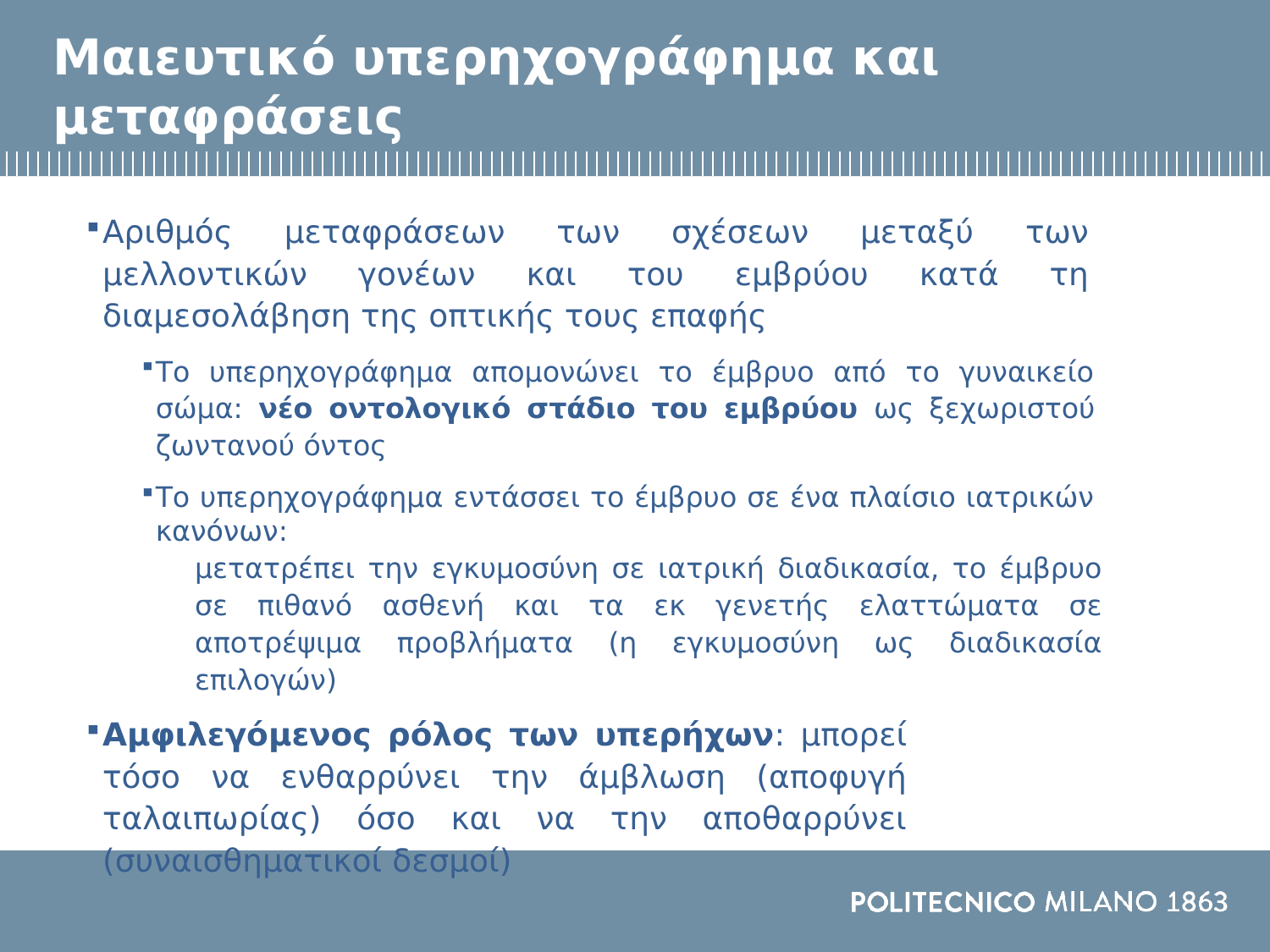

# Μαιευτικό υπερηχογράφημα και μεταφράσεις
Αριθμός μεταφράσεων των σχέσεων μεταξύ των μελλοντικών γονέων και του εμβρύου κατά τη διαμεσολάβηση της οπτικής τους επαφής
Το υπερηχογράφημα απομονώνει το έμβρυο από το γυναικείο σώμα: νέο οντολογικό στάδιο του εμβρύου ως ξεχωριστού ζωντανού όντος
Το υπερηχογράφημα εντάσσει το έμβρυο σε ένα πλαίσιο ιατρικών κανόνων:
μετατρέπει την εγκυμοσύνη σε ιατρική διαδικασία, το έμβρυο σε πιθανό ασθενή και τα εκ γενετής ελαττώματα σε αποτρέψιμα προβλήματα (η εγκυμοσύνη ως διαδικασία επιλογών)
Αμφιλεγόμενος ρόλος των υπερήχων: μπορεί τόσο να ενθαρρύνει την άμβλωση (αποφυγή ταλαιπωρίας) όσο και να την αποθαρρύνει (συναισθηματικοί δεσμοί)